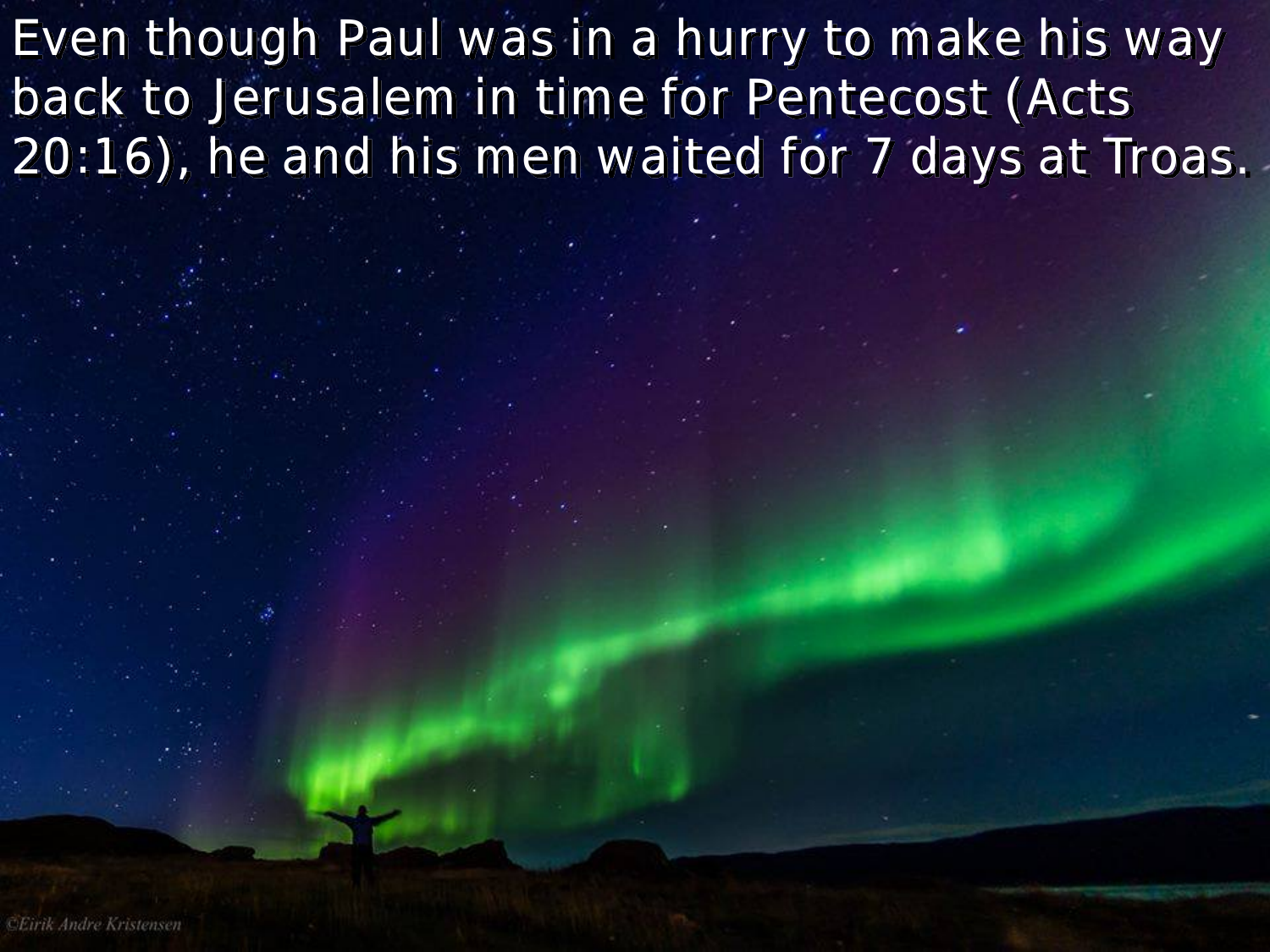

Even though Paul was in a hurry to make his way back to Jerusalem in time for Pentecost (Acts 20:16), he and his men waited for 7 days at Troas.